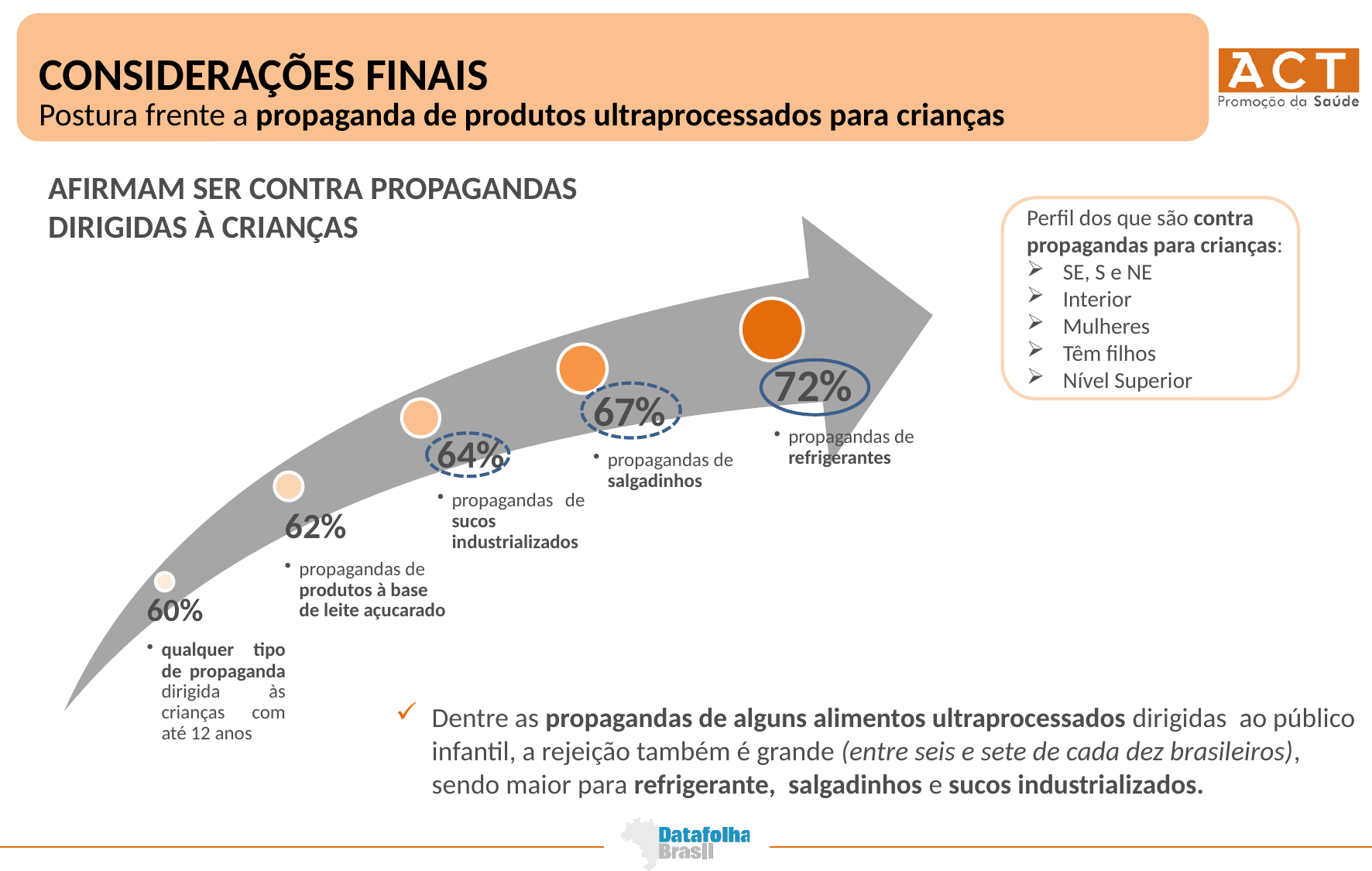

CONSIDERAÇÕES FINAIS
Postura frente a propaganda de produtos ultraprocessados para crianças
AFIRMAM SER CONTRA PROPAGANDAS DIRIGIDAS À CRIANÇAS
Perfil dos que são contra propagandas para crianças:
SE, S e NE
Interior
Mulheres
Têm filhos
Nível Superior

60%
qualquer tipo de propaganda dirigida às crianças com até 12 anos
62%
propagandas de produtos à base de leite açucarado
64%
propagandas de sucos industrializados
67%
propagandas de salgadinhos
72%
propagandas de refrigerantes

Dentre as propagandas de alguns alimentos ultraprocessados dirigidas  ao público infantil, a rejeição também é grande (entre seis e sete de cada dez brasileiros), sendo maior para refrigerante,  salgadinhos e sucos industrializados.